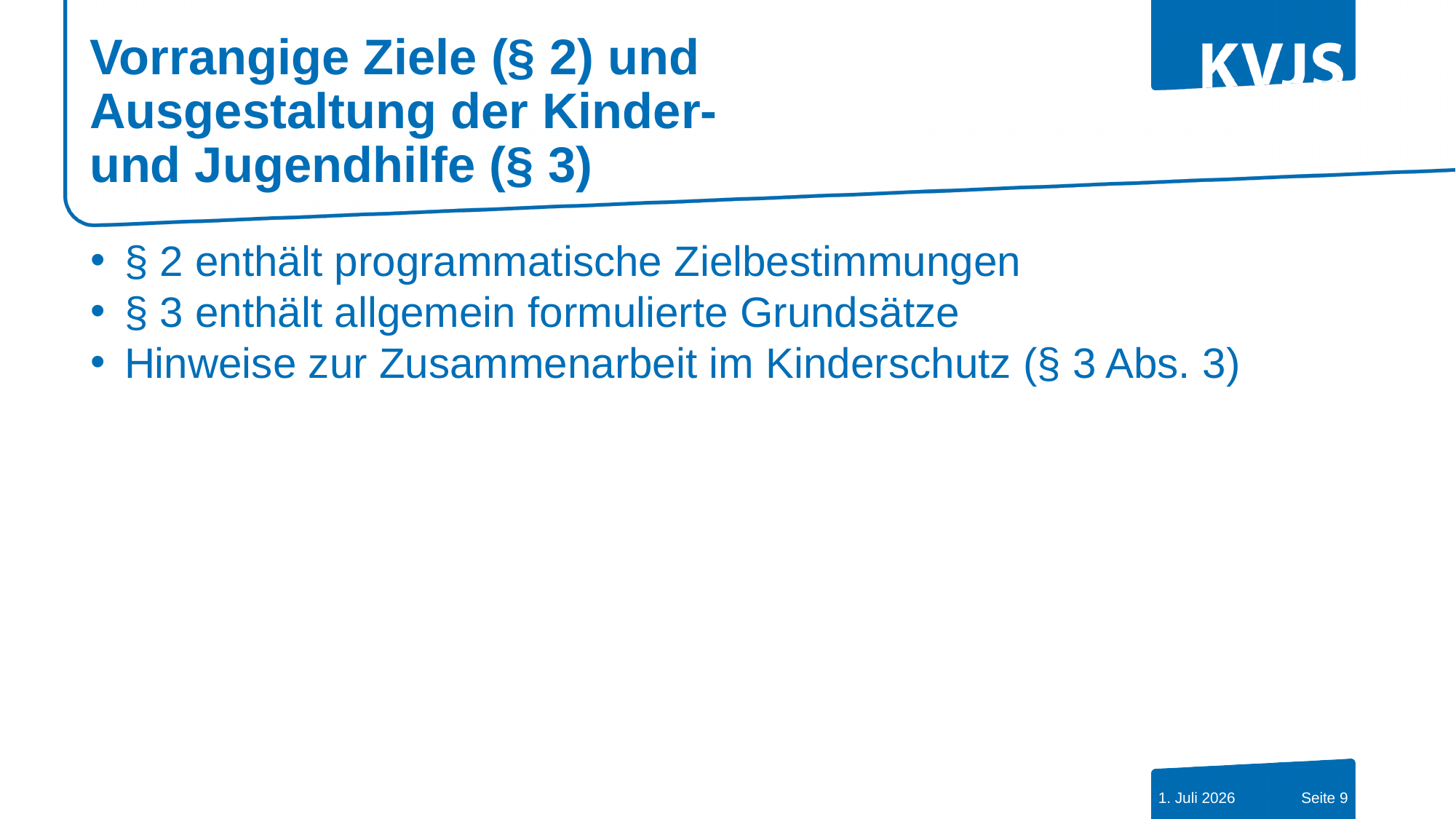

# Vorrangige Ziele (§ 2) und Ausgestaltung der Kinder- und Jugendhilfe (§ 3)
§ 2 enthält programmatische Zielbestimmungen
§ 3 enthält allgemein formulierte Grundsätze
Hinweise zur Zusammenarbeit im Kinderschutz (§ 3 Abs. 3)